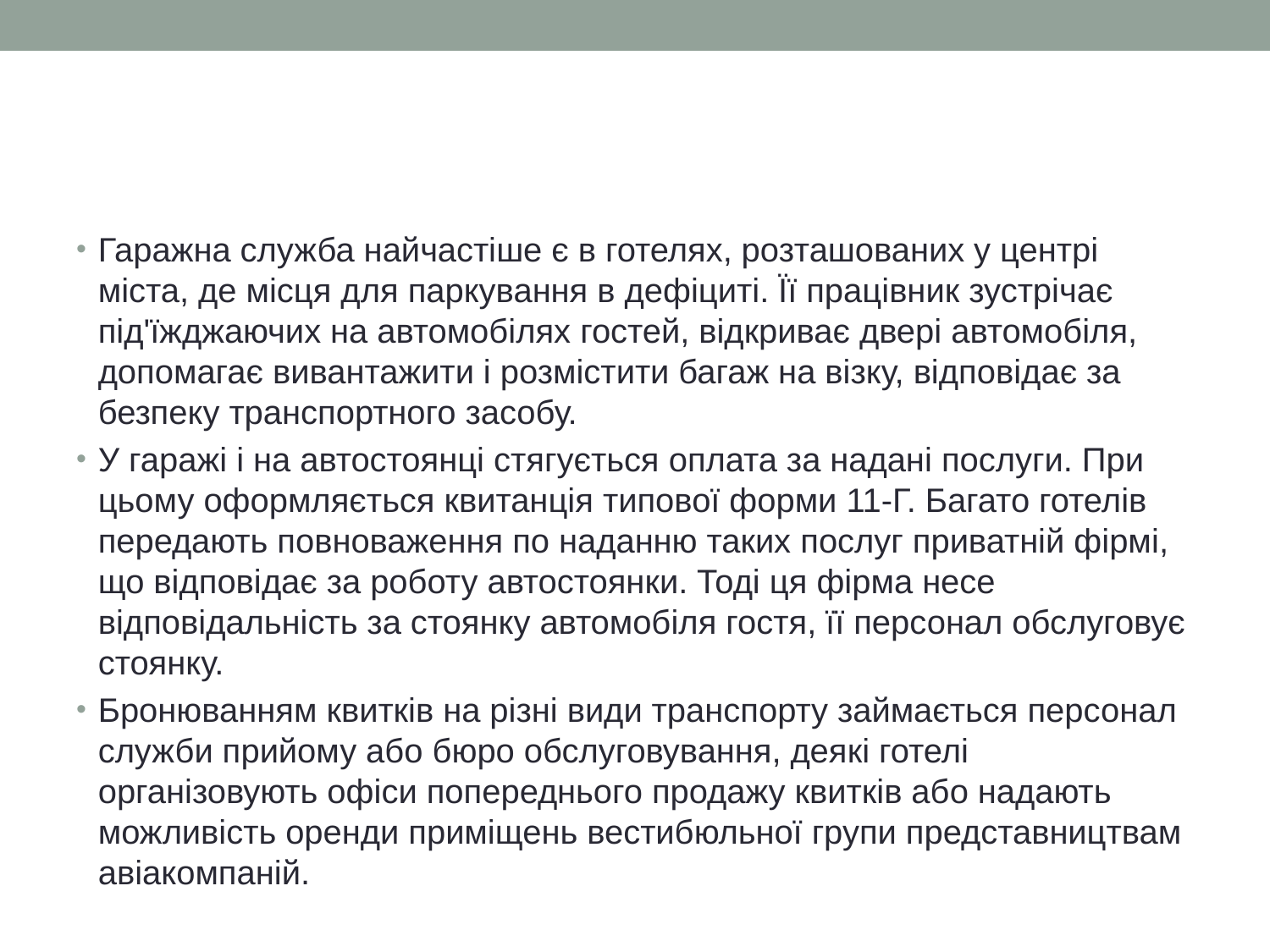

#
Гаражна служба найчастіше є в готелях, розташованих у центрі міста, де місця для паркування в дефіциті. Її працівник зустрічає під'їжджаючих на автомобілях гостей, відкриває двері автомобіля, допомагає вивантажити і розмістити багаж на візку, відповідає за безпеку транспортного засобу.
У гаражі і на автостоянці стягується оплата за надані послуги. При цьому оформляється квитанція типової форми 11-Г. Багато готелів передають повноваження по наданню таких послуг приватній фірмі, що відповідає за роботу автостоянки. Тоді ця фірма несе відповідальність за стоянку автомобіля гостя, її персонал обслуговує стоянку.
Бронюванням квитків на різні види транспорту займається персонал служби прийому або бюро обслуговування, деякі готелі організовують офіси попереднього продажу квитків або надають можливість оренди приміщень вестибюльної групи представництвам авіакомпаній.